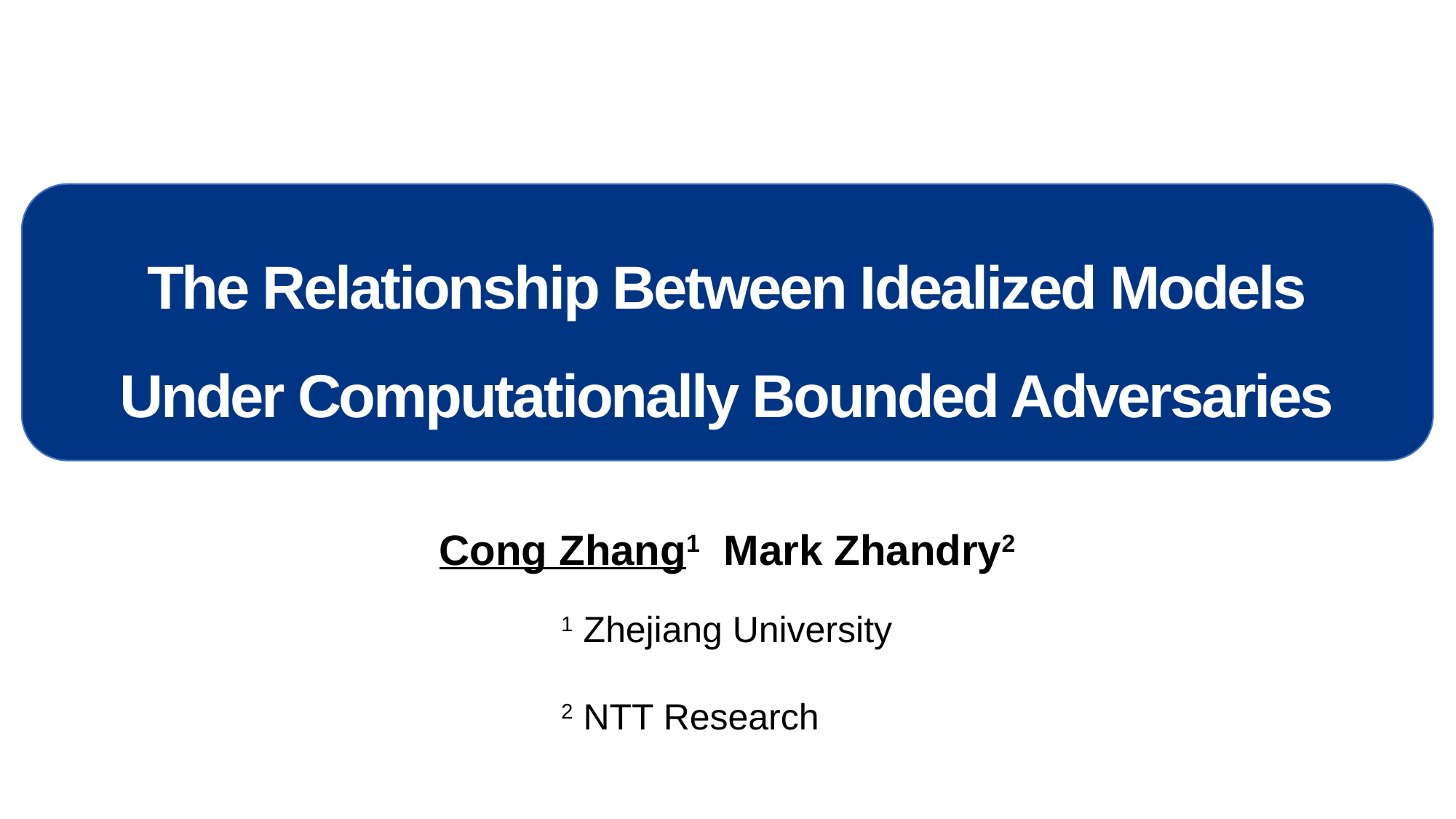

The Relationship Between Idealized Models
Under Computationally Bounded Adversaries
Cong Zhang1  Mark Zhandry2
1 Zhejiang University

2 NTT Research